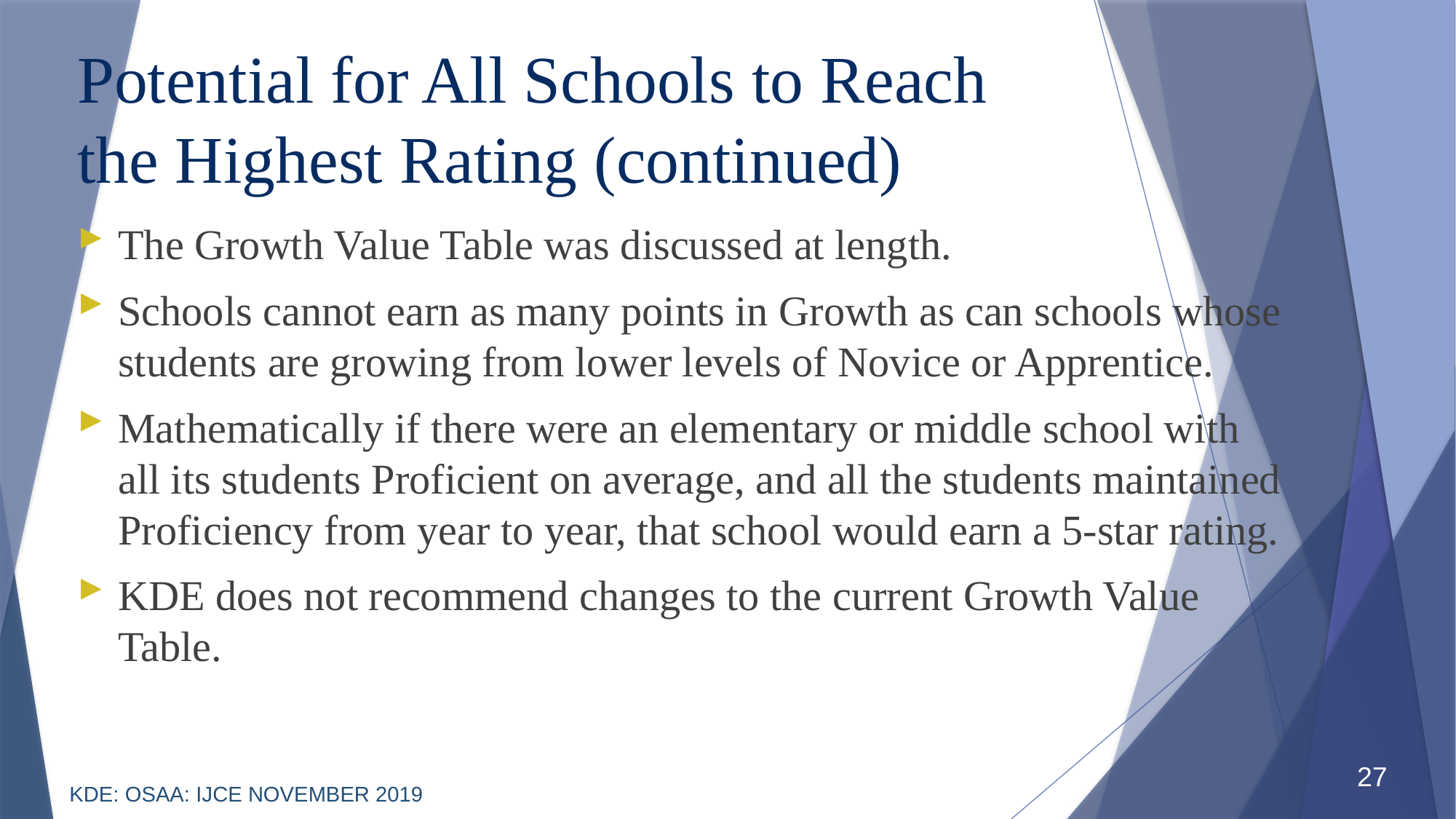

# Potential for All Schools to Reach the Highest Rating (continued)
The Growth Value Table was discussed at length.
Schools cannot earn as many points in Growth as can schools whose students are growing from lower levels of Novice or Apprentice.
Mathematically if there were an elementary or middle school with all its students Proficient on average, and all the students maintained Proficiency from year to year, that school would earn a 5-star rating.
KDE does not recommend changes to the current Growth Value Table.
27
KDE: OSAA: IJCE NOVEMBER 2019